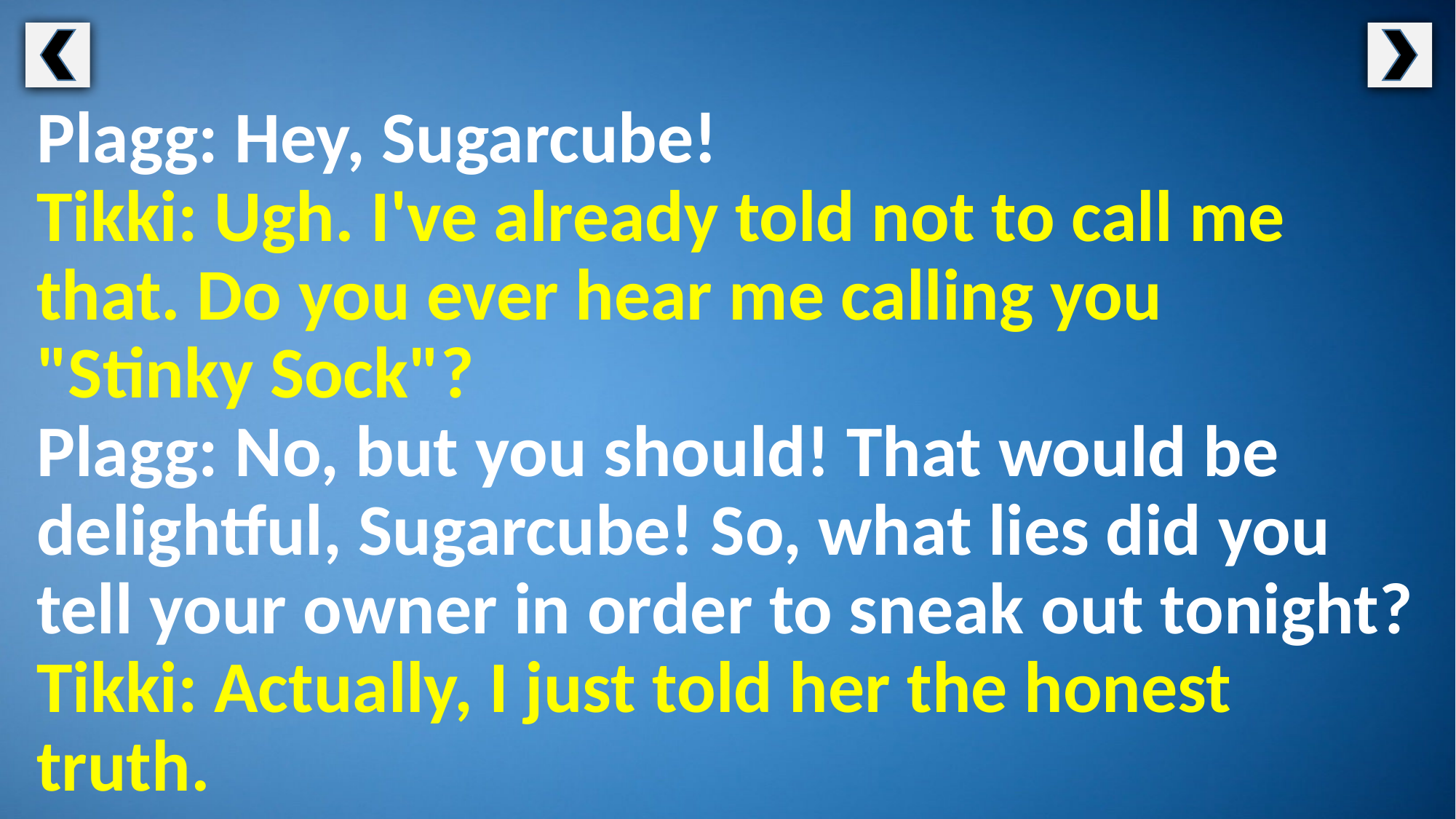

Plagg: Hey, Sugarcube!
Tikki: Ugh. I've already told not to call me that. Do you ever hear me calling you
"Stinky Sock"?
Plagg: No, but you should! That would be delightful, Sugarcube! So, what lies did you tell your owner in order to sneak out tonight?
Tikki: Actually, I just told her the honest truth.